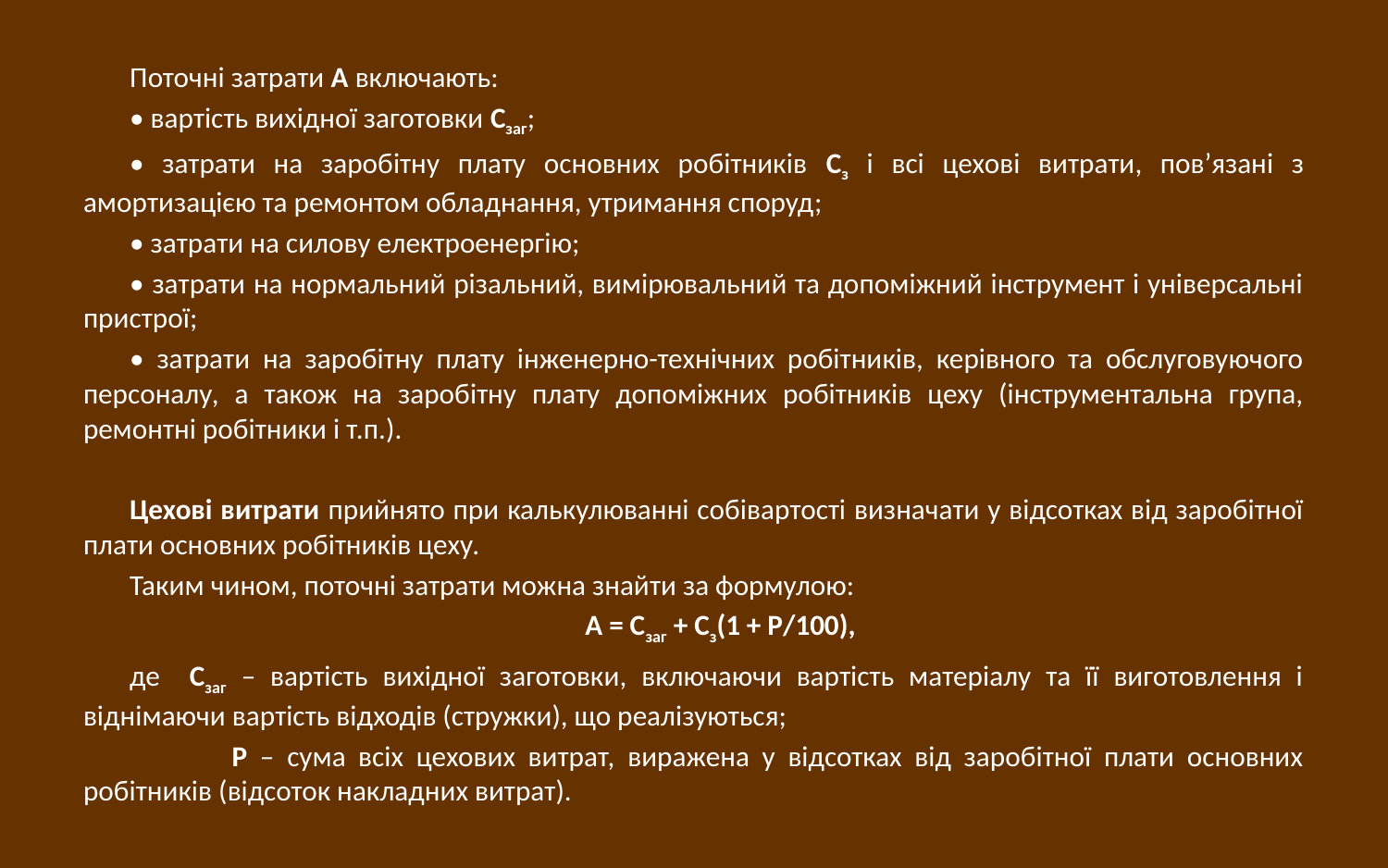

Поточні затрати А включають:
• вартість вихідної заготовки Сзаг;
• затрати на заробітну плату основних робітників Сз і всі цехові витрати, пов’язані з амортизацією та ремонтом обладнання, утримання споруд;
• затрати на силову електроенергію;
• затрати на нормальний різальний, вимірювальний та допоміжний інструмент і універсальні пристрої;
• затрати на заробітну плату інженерно-технічних робітників, керівного та обслуговуючого персоналу, а також на заробітну плату допоміжних робітників цеху (інструментальна група, ремонтні робітники і т.п.).

Цехові витрати прийнято при калькулюванні собівартості визначати у відсотках від заробітної плати основних робітників цеху.
Таким чином, поточні затрати можна знайти за формулою:
  А = Сзаг + Сз(1 + Р/100),
де  Сзаг – вартість вихідної заготовки, включаючи вартість матеріалу та її виготовлення і віднімаючи вартість відходів (стружки), що реалізуються;
        Р – сума всіх цехових витрат, виражена у відсотках від заробітної плати основних робітників (відсоток накладних витрат).